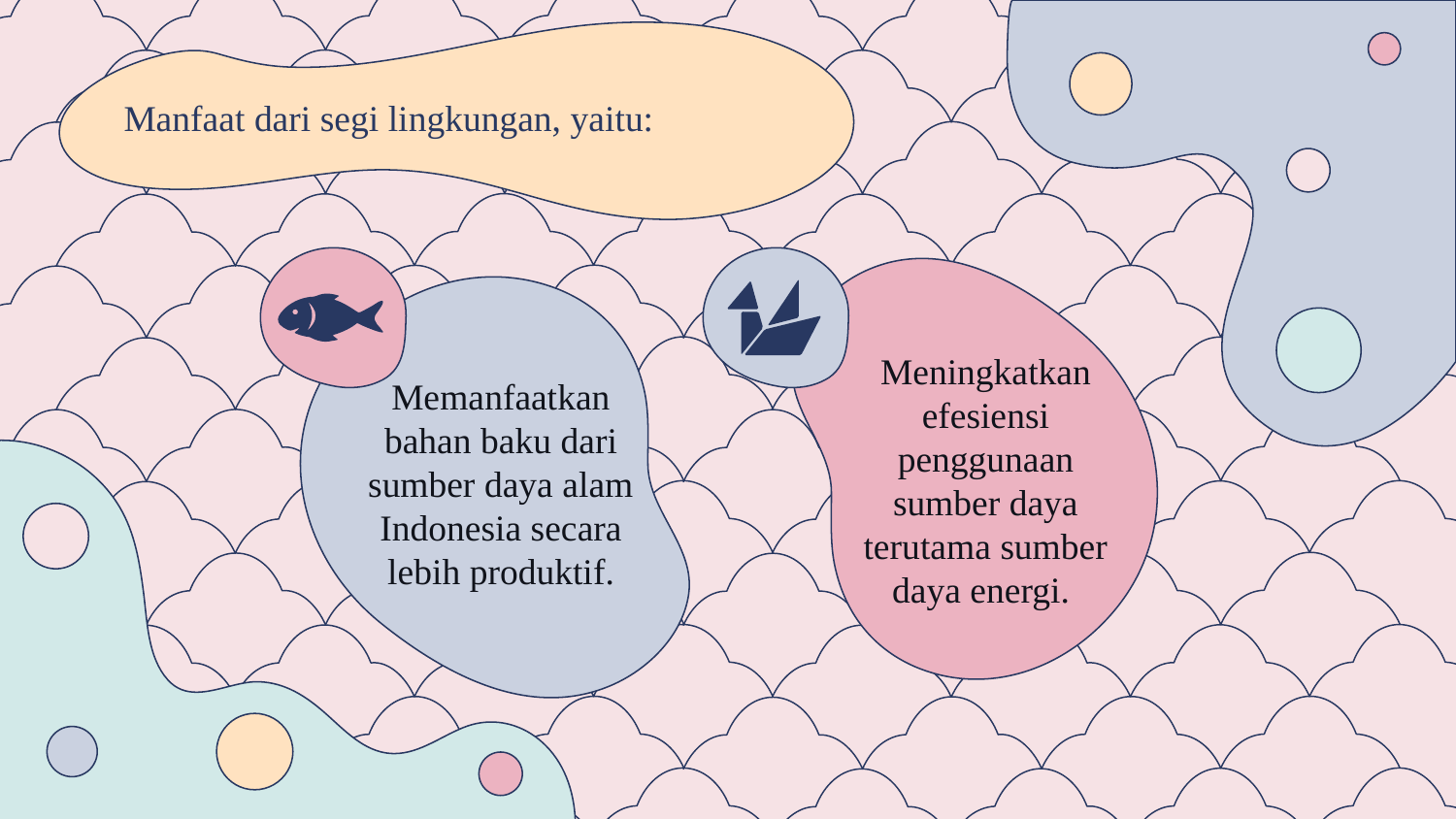

# Manfaat dari segi lingkungan, yaitu:

Meningkatkan efesiensi penggunaan sumber daya terutama sumber daya energi.

Memanfaatkan bahan baku dari sumber daya alam Indonesia secara lebih produktif.